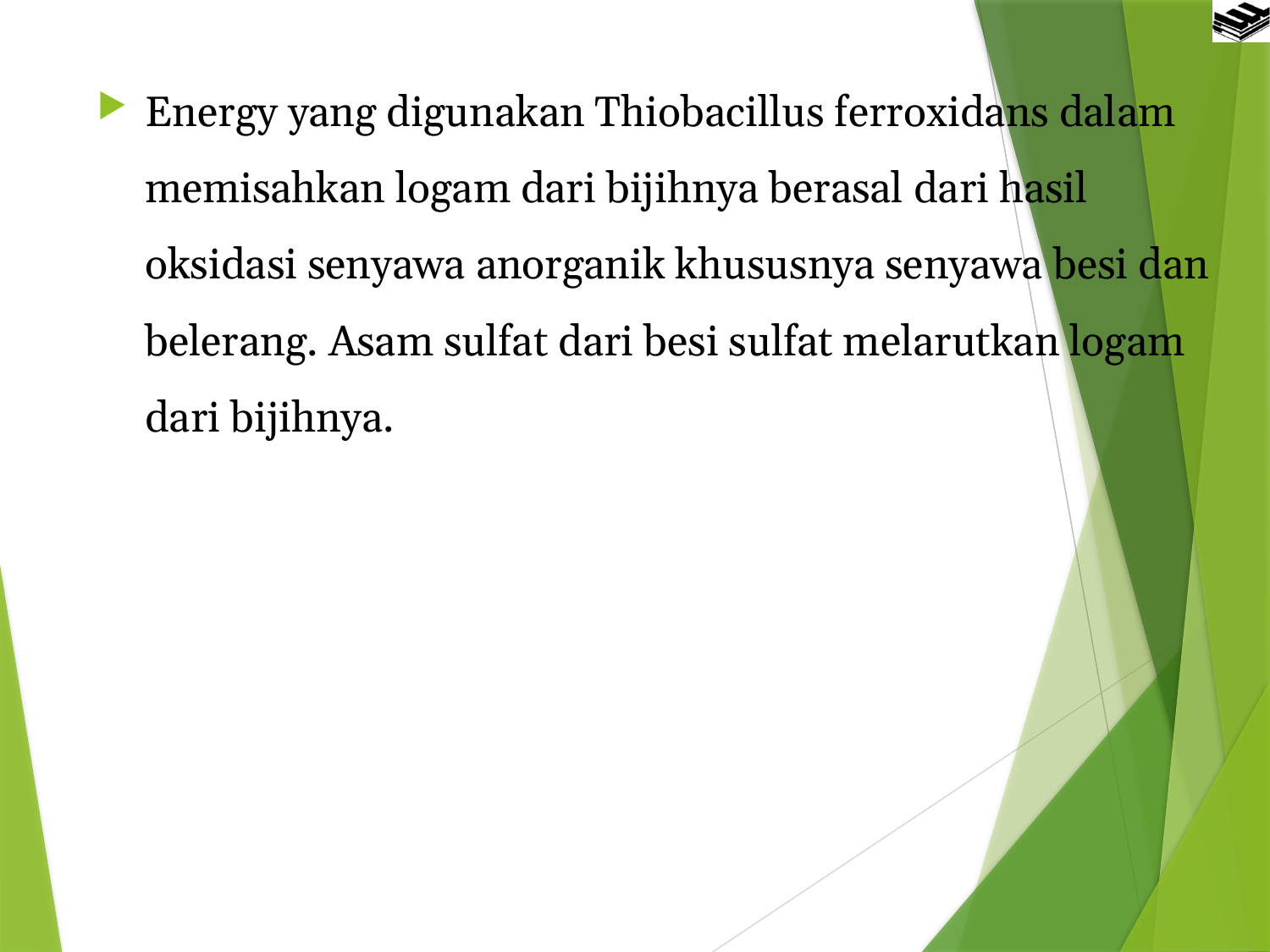

Energy yang digunakan Thiobacillus ferroxidans dalam memisahkan logam dari bijihnya berasal dari hasil oksidasi senyawa anorganik khususnya senyawa besi dan belerang. Asam sulfat dari besi sulfat melarutkan logam dari bijihnya.